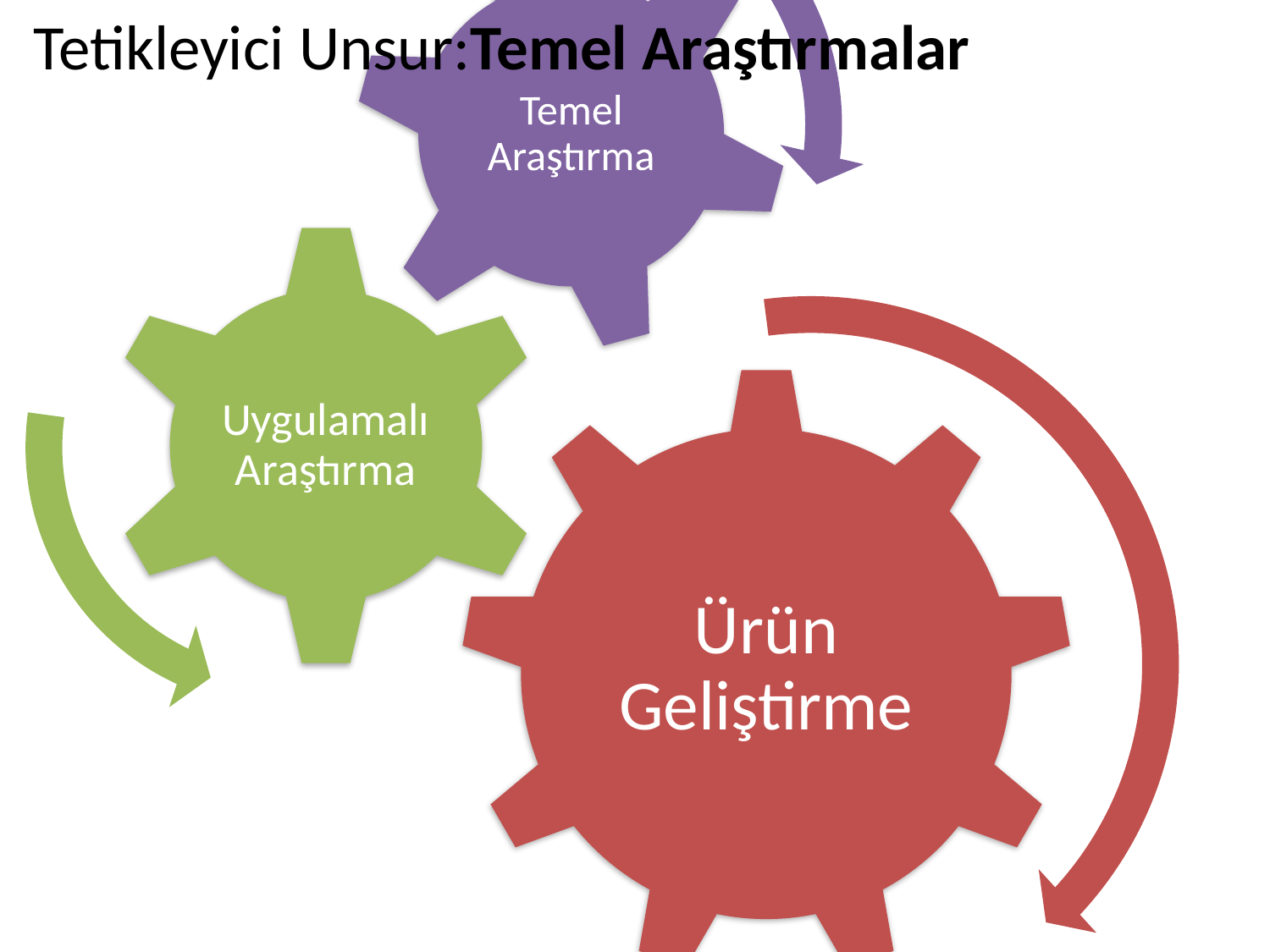

Tetikleyici Unsur:Temel Araştırmalar
Ürün Geliştirme
Uygulamalı Araştırma
Temel Araştırma